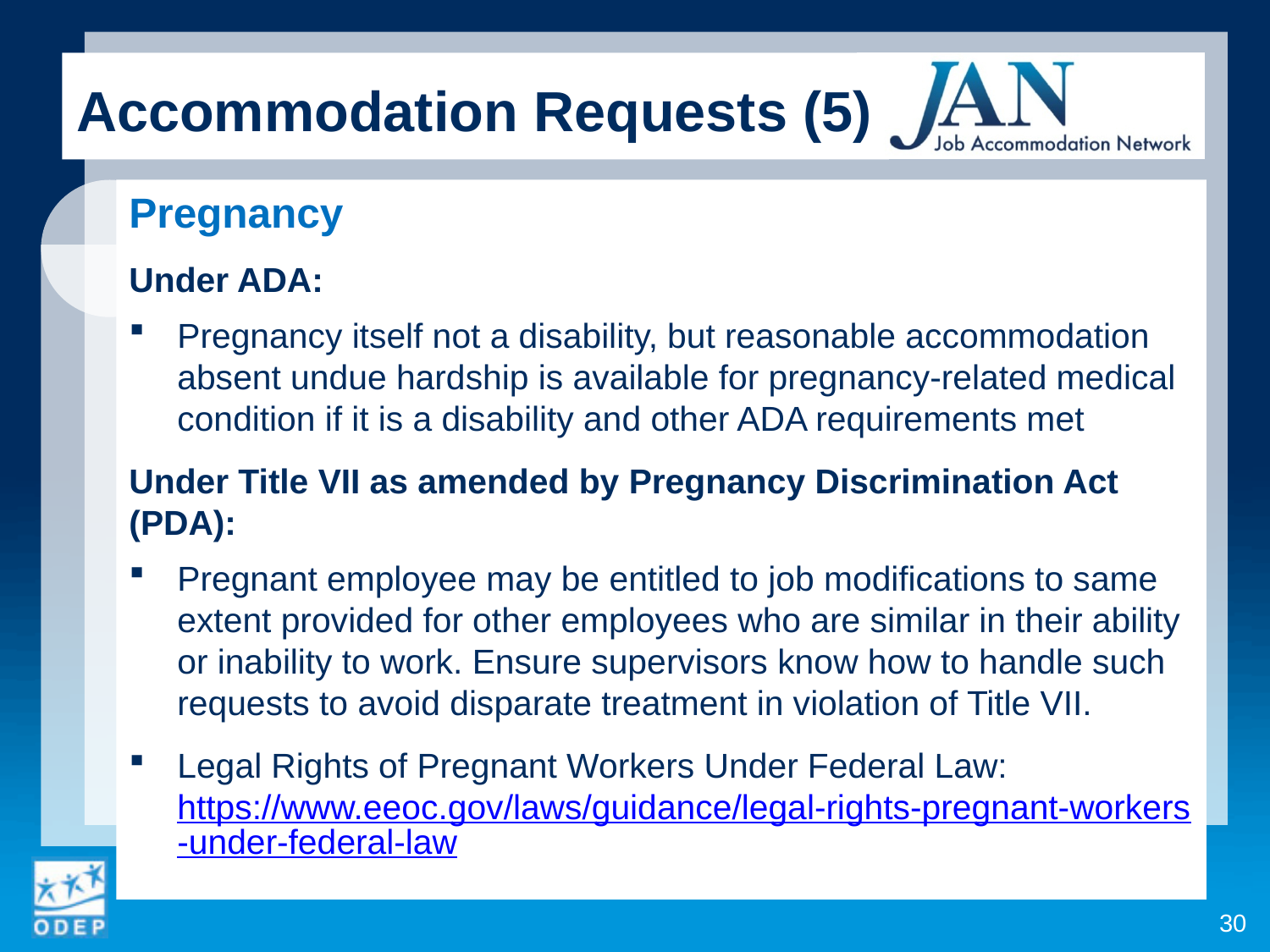

Accommodation Requests (5)
Pregnancy
Under ADA:
Pregnancy itself not a disability, but reasonable accommodation absent undue hardship is available for pregnancy-related medical condition if it is a disability and other ADA requirements met
Under Title VII as amended by Pregnancy Discrimination Act (PDA):
Pregnant employee may be entitled to job modifications to same extent provided for other employees who are similar in their ability or inability to work. Ensure supervisors know how to handle such requests to avoid disparate treatment in violation of Title VII.
Legal Rights of Pregnant Workers Under Federal Law: https://www.eeoc.gov/laws/guidance/legal-rights-pregnant-workers-under-federal-law

30